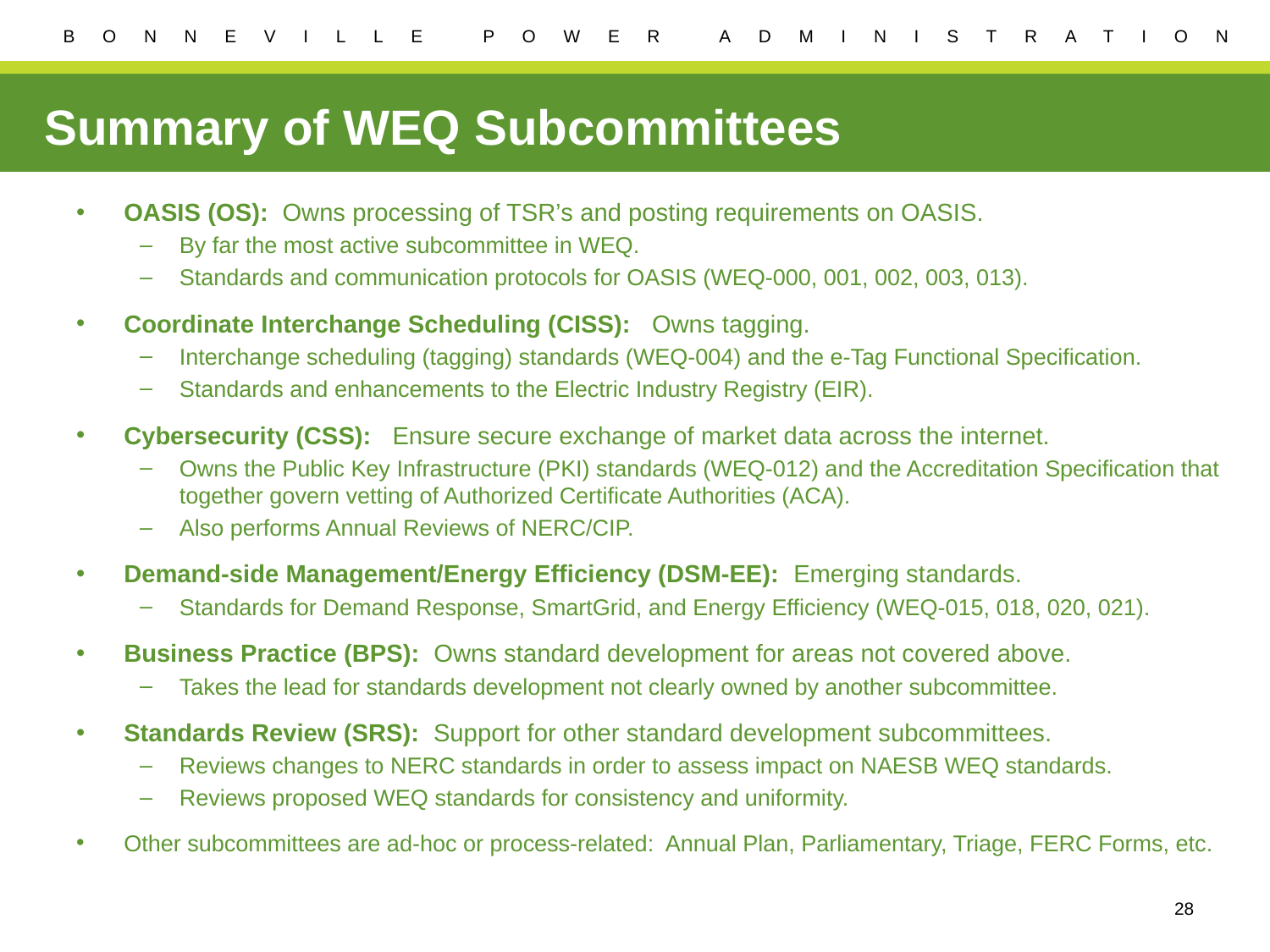

# Summary of WEQ Subcommittees
OASIS (OS):  Owns processing of TSR’s and posting requirements on OASIS.
By far the most active subcommittee in WEQ.
Standards and communication protocols for OASIS (WEQ-000, 001, 002, 003, 013).
Coordinate Interchange Scheduling (CISS):   Owns tagging.
Interchange scheduling (tagging) standards (WEQ-004) and the e-Tag Functional Specification.
Standards and enhancements to the Electric Industry Registry (EIR).
Cybersecurity (CSS):   Ensure secure exchange of market data across the internet.
Owns the Public Key Infrastructure (PKI) standards (WEQ-012) and the Accreditation Specification that together govern vetting of Authorized Certificate Authorities (ACA).
Also performs Annual Reviews of NERC/CIP.
Demand-side Management/Energy Efficiency (DSM-EE):  Emerging standards.
Standards for Demand Response, SmartGrid, and Energy Efficiency (WEQ-015, 018, 020, 021).
Business Practice (BPS):  Owns standard development for areas not covered above.
Takes the lead for standards development not clearly owned by another subcommittee.
Standards Review (SRS):  Support for other standard development subcommittees.
Reviews changes to NERC standards in order to assess impact on NAESB WEQ standards.
Reviews proposed WEQ standards for consistency and uniformity.
Other subcommittees are ad-hoc or process-related:  Annual Plan, Parliamentary, Triage, FERC Forms, etc.

28